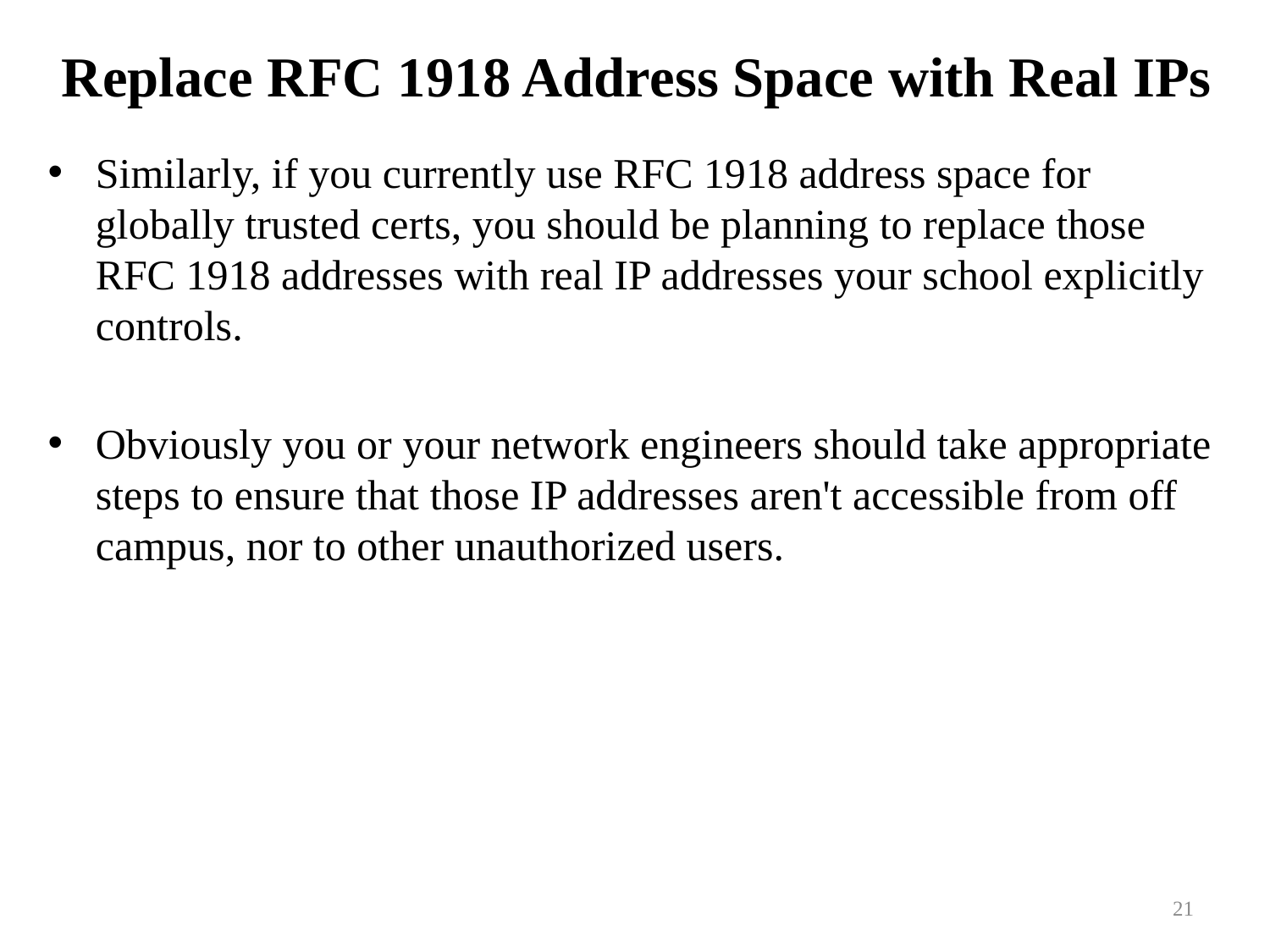

# Replace RFC 1918 Address Space with Real IPs
Similarly, if you currently use RFC 1918 address space for globally trusted certs, you should be planning to replace those RFC 1918 addresses with real IP addresses your school explicitly controls.

Obviously you or your network engineers should take appropriate steps to ensure that those IP addresses aren't accessible from off campus, nor to other unauthorized users.
21